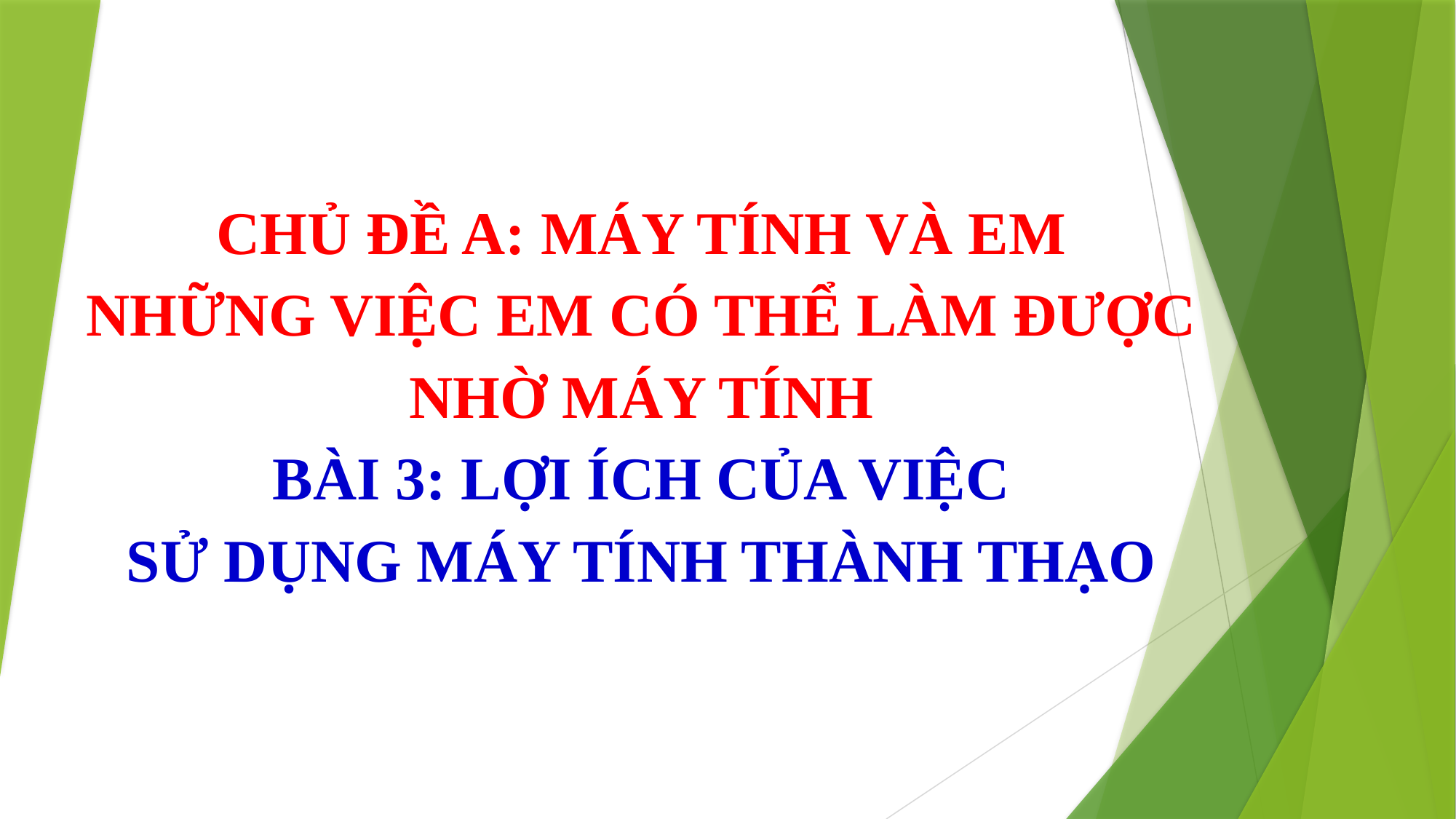

CHỦ ĐỀ A: MÁY TÍNH VÀ EM
NHỮNG VIỆC EM CÓ THỂ LÀM ĐƯỢC
NHỜ MÁY TÍNH
BÀI 3: LỢI ÍCH CỦA VIỆC
SỬ DỤNG MÁY TÍNH THÀNH THẠO